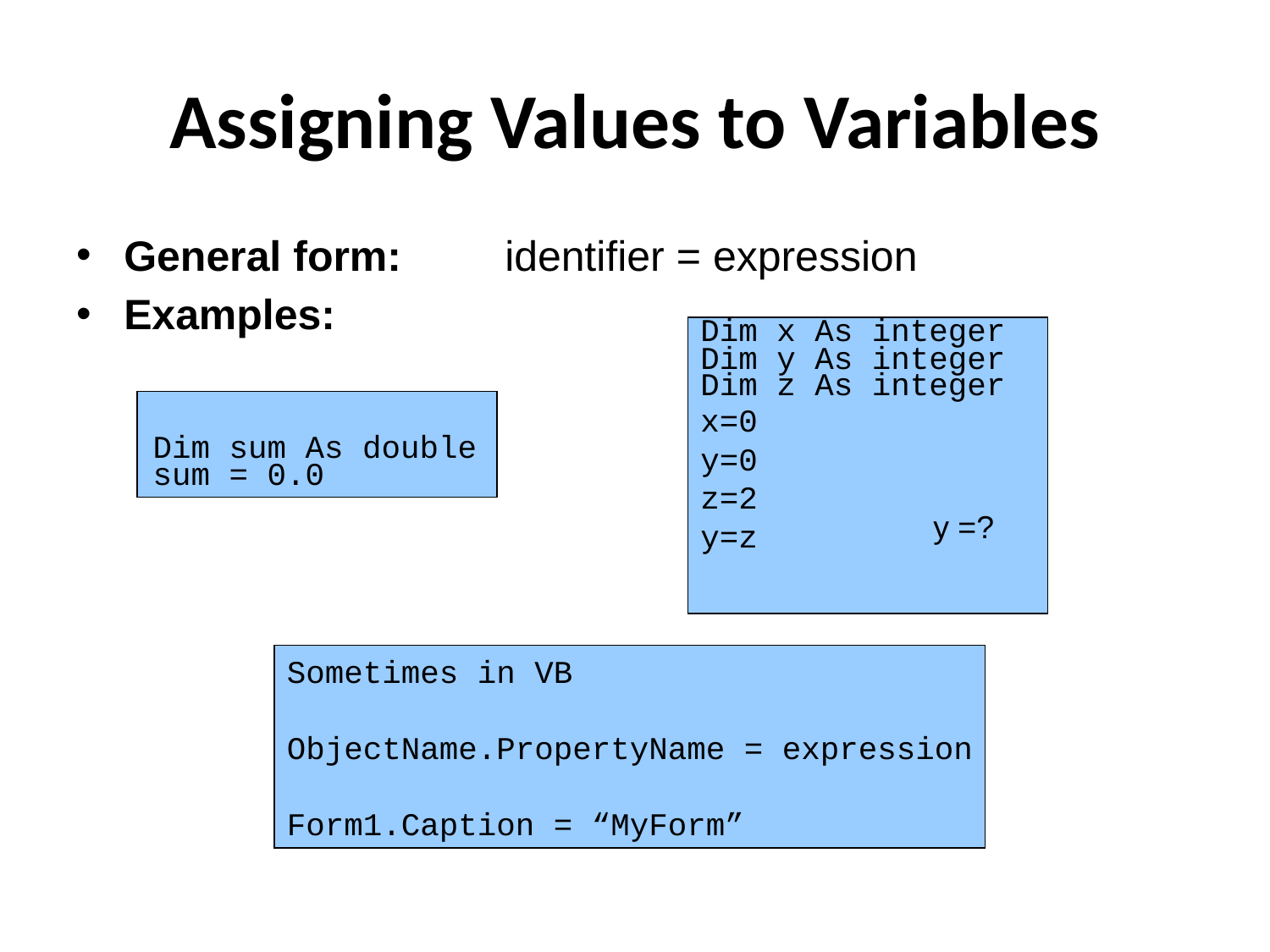

# Assigning Values to Variables
General form:  	identifier = expression
Examples:
Dim x As integer
Dim y As integer
Dim z As integer
x=0
y=0
z=2
y=z

Dim sum As double
sum = 0.0

y =?
Sometimes in VB

ObjectName.PropertyName = expression

Form1.Caption = “MyForm”